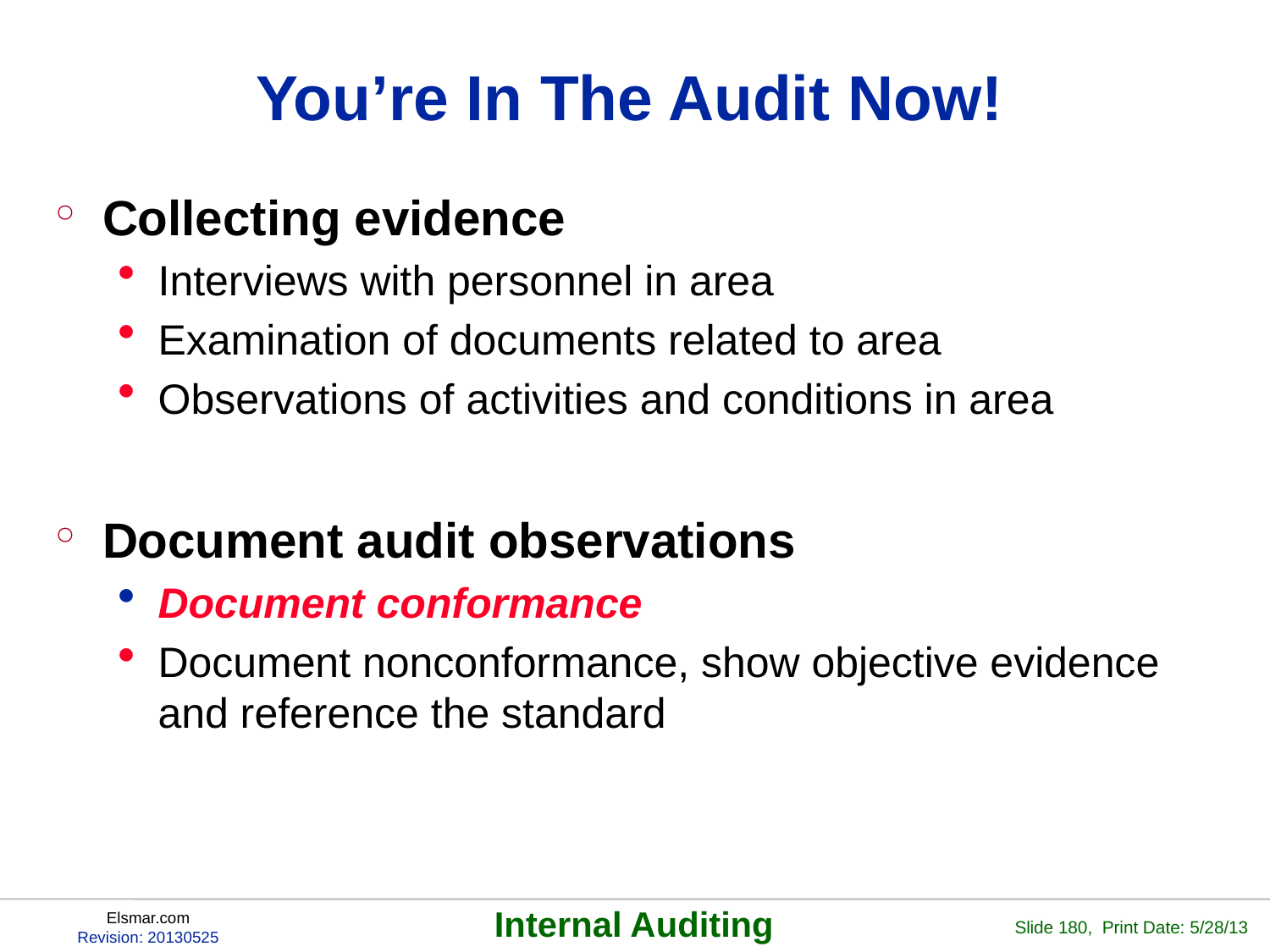

# You’re In The Audit Now!
Collecting evidence
Interviews with personnel in area
Examination of documents related to area
Observations of activities and conditions in area

Document audit observations
Document conformance
Document nonconformance, show objective evidence and reference the standard